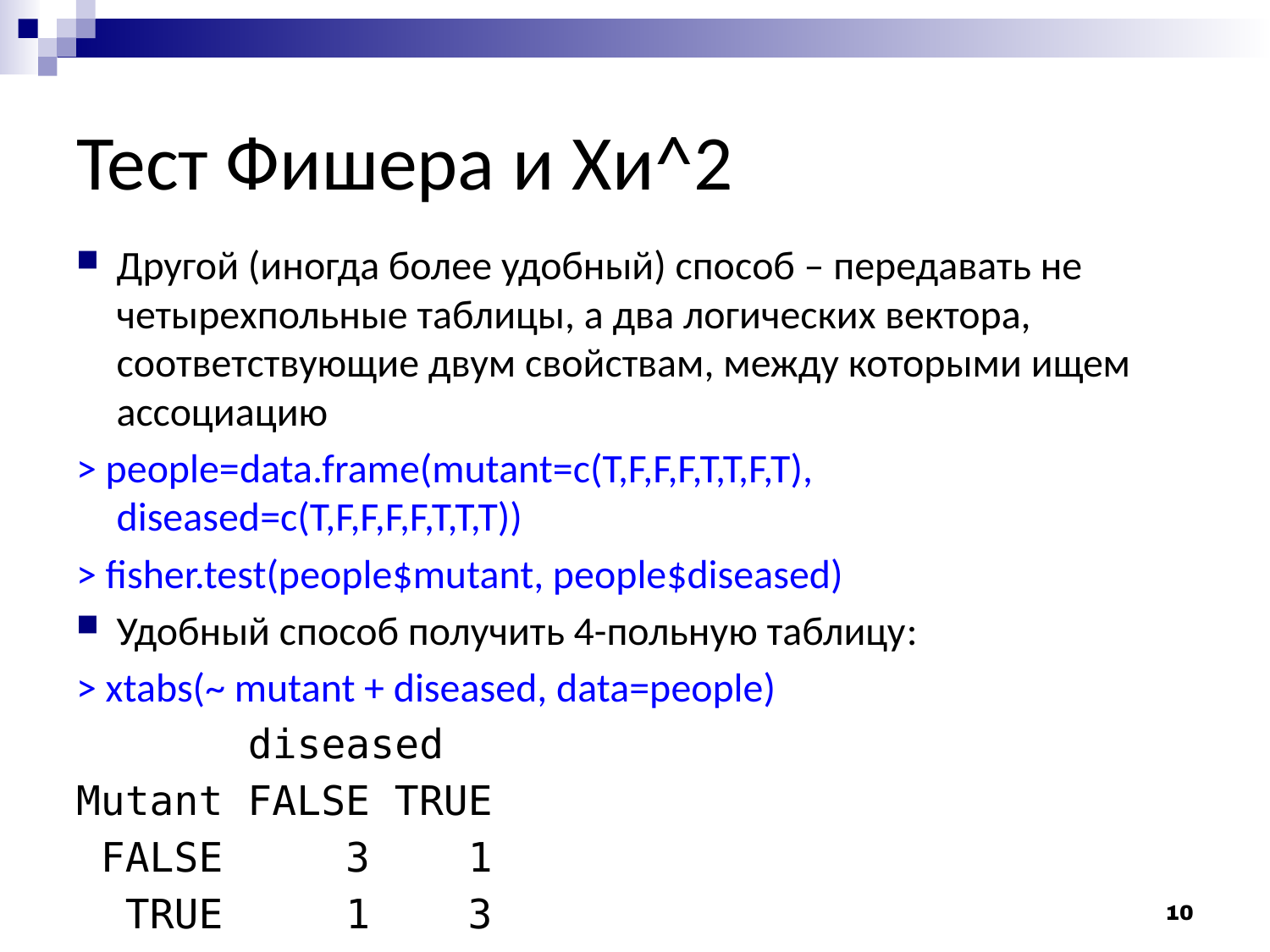

# Тест Фишера и Хи^2
Другой (иногда более удобный) способ – передавать не четырехпольные таблицы, а два логических вектора, соответствующие двум свойствам, между которыми ищем ассоциацию
> people=data.frame(mutant=c(T,F,F,F,T,T,F,T), diseased=c(T,F,F,F,F,T,T,T))
> fisher.test(people$mutant, people$diseased)
Удобный способ получить 4-польную таблицу:
> xtabs(~ mutant + diseased, data=people)
       diseased
Mutant FALSE TRUE
 FALSE     3    1
  TRUE     1    3
10